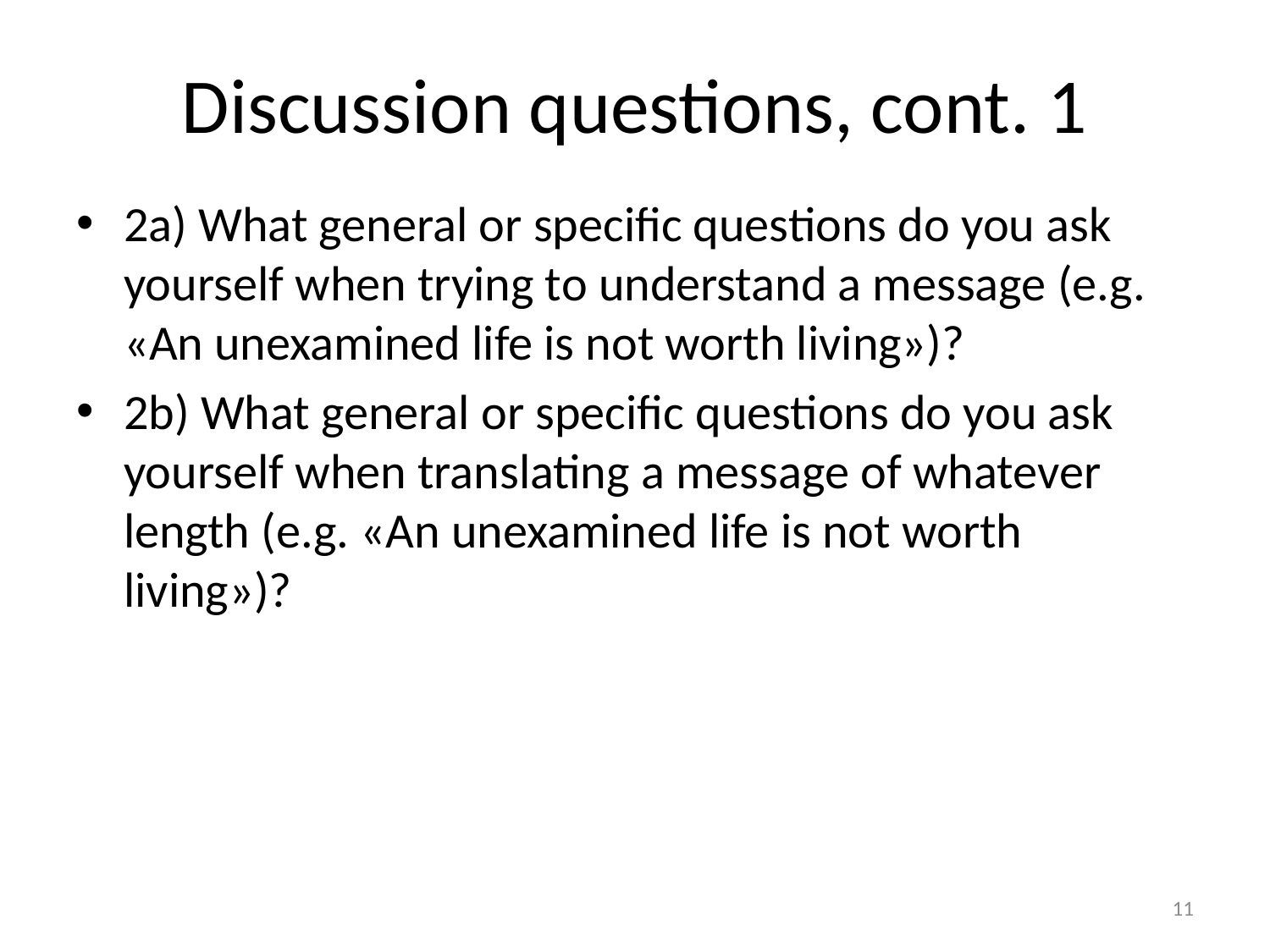

# Discussion questions, cont. 1
2a) What general or specific questions do you ask yourself when trying to understand a message (e.g. «An unexamined life is not worth living»)?
2b) What general or specific questions do you ask yourself when translating a message of whatever length (e.g. «An unexamined life is not worth living»)?

11